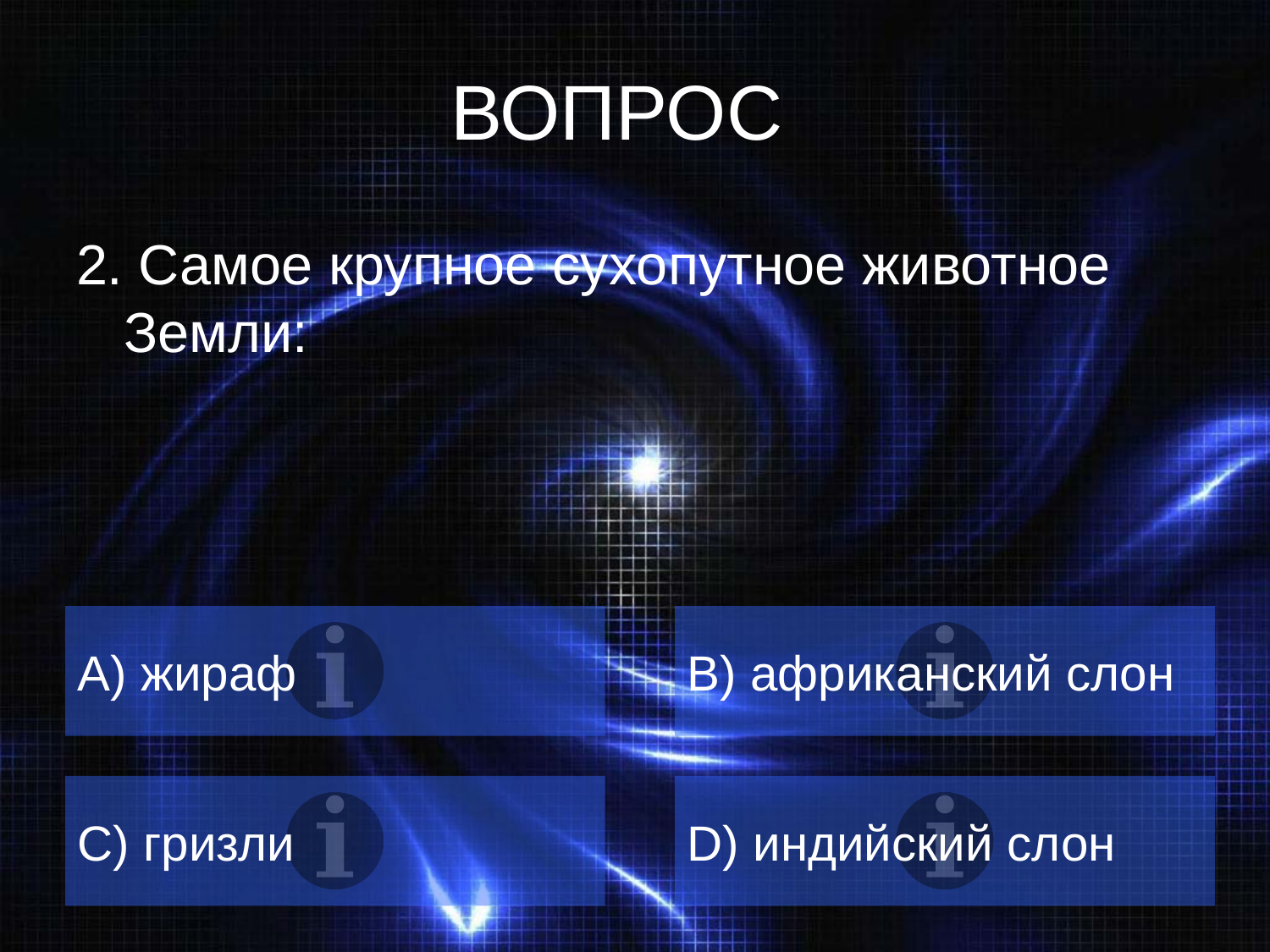

# ВОПРОС
2. Самое крупное сухопутное животное Земли:
А) жираф
B) африканский слон
C) гризли
D) индийский слон